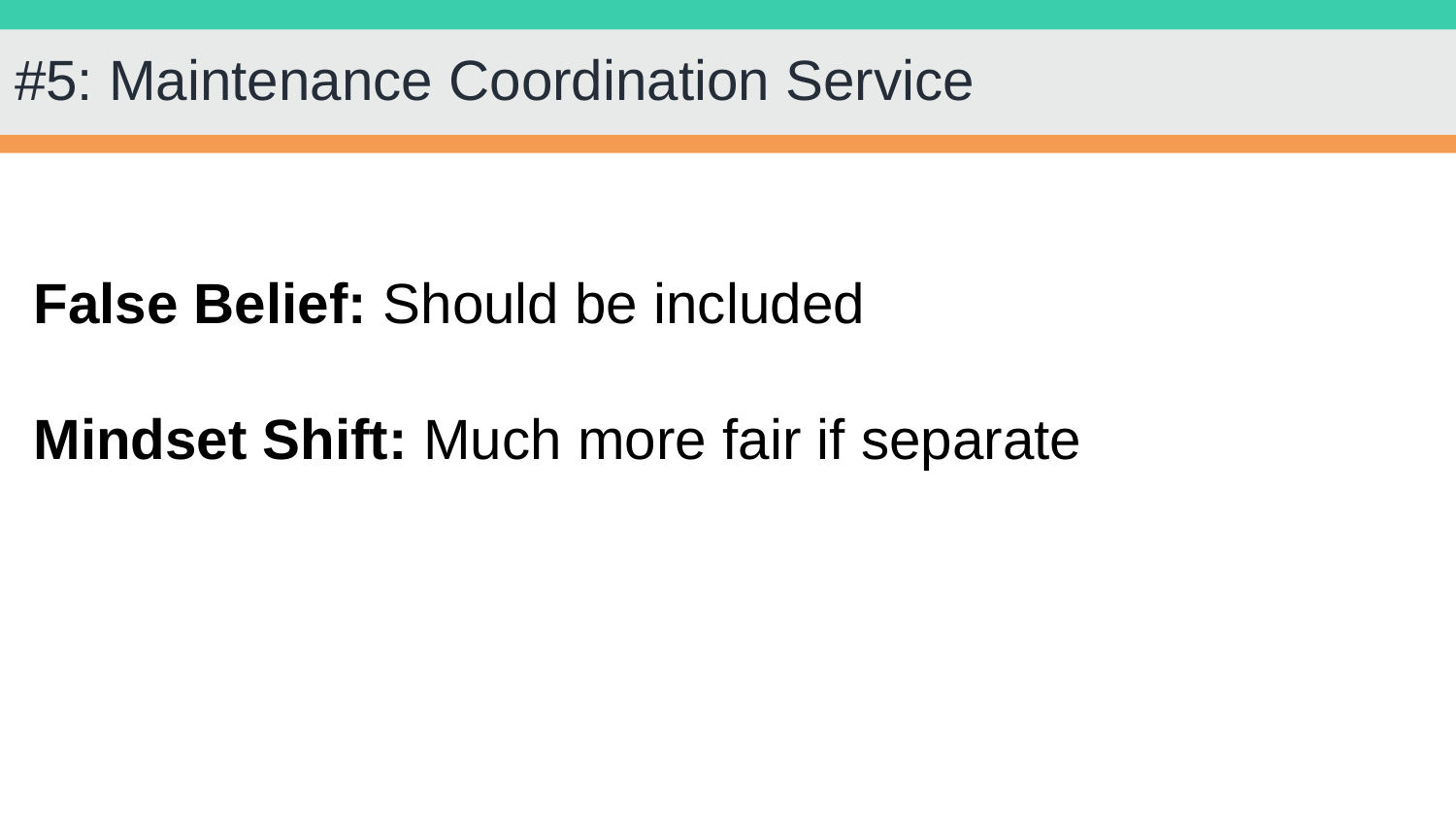

# #5: Maintenance Coordination Service
False Belief: Should be included

Mindset Shift: Much more fair if separate